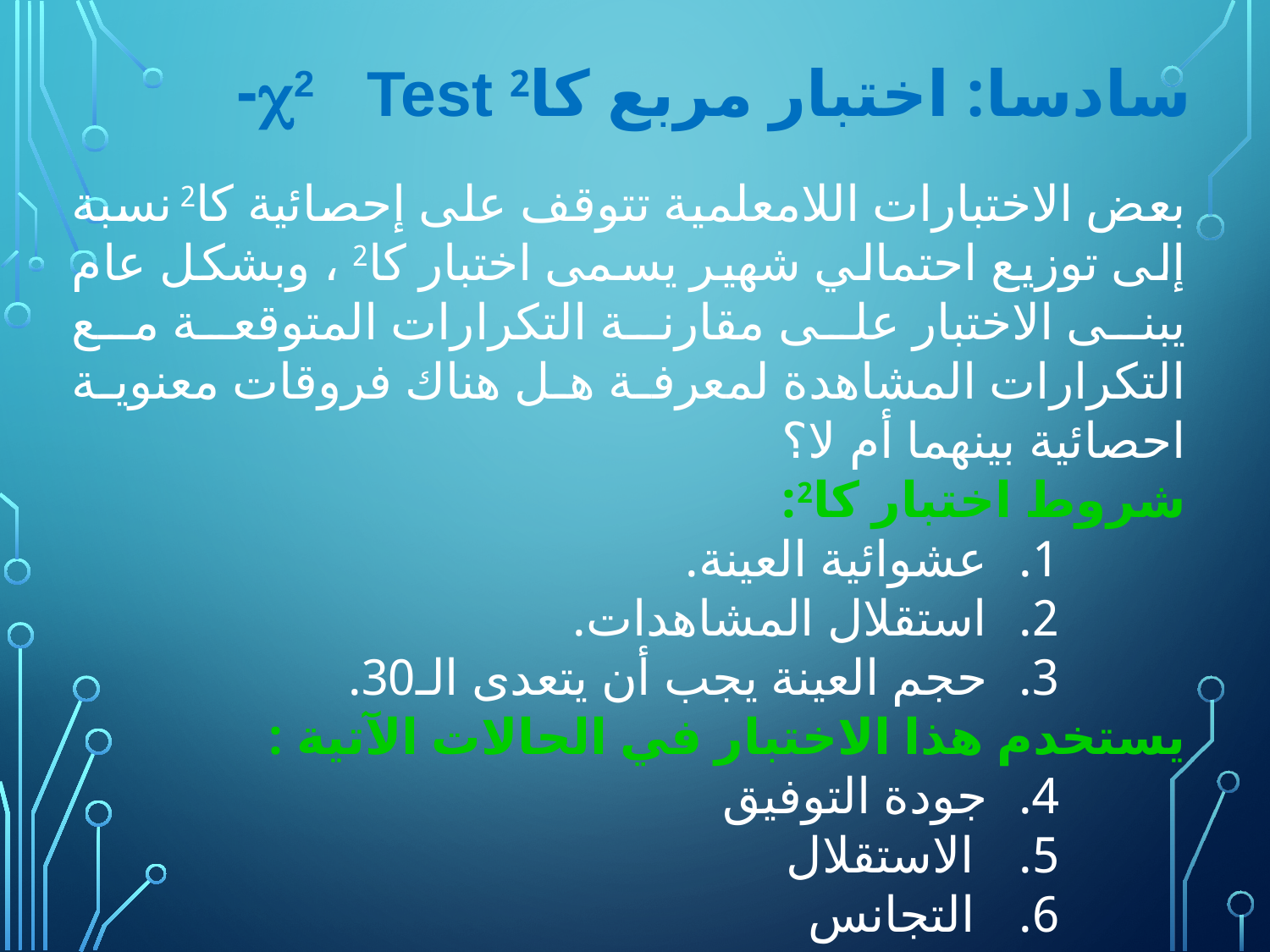

سادسا: اختبار مربع كا2 χ2   Test-
بعض الاختبارات اللامعلمية تتوقف على إحصائية كا2 نسبة إلى توزيع احتمالي شهير يسمى اختبار كا2 ، وبشكل عام يبنى الاختبار على مقارنة التكرارات المتوقعة مع التكرارات المشاهدة لمعرفة هل هناك فروقات معنوية احصائية بينهما أم لا؟
شروط اختبار كا2:
عشوائية العينة.
استقلال المشاهدات.
حجم العينة يجب أن يتعدى الـ30.
يستخدم هذا الاختبار في الحالات الآتية :
جودة التوفيق
 الاستقلال
 التجانس